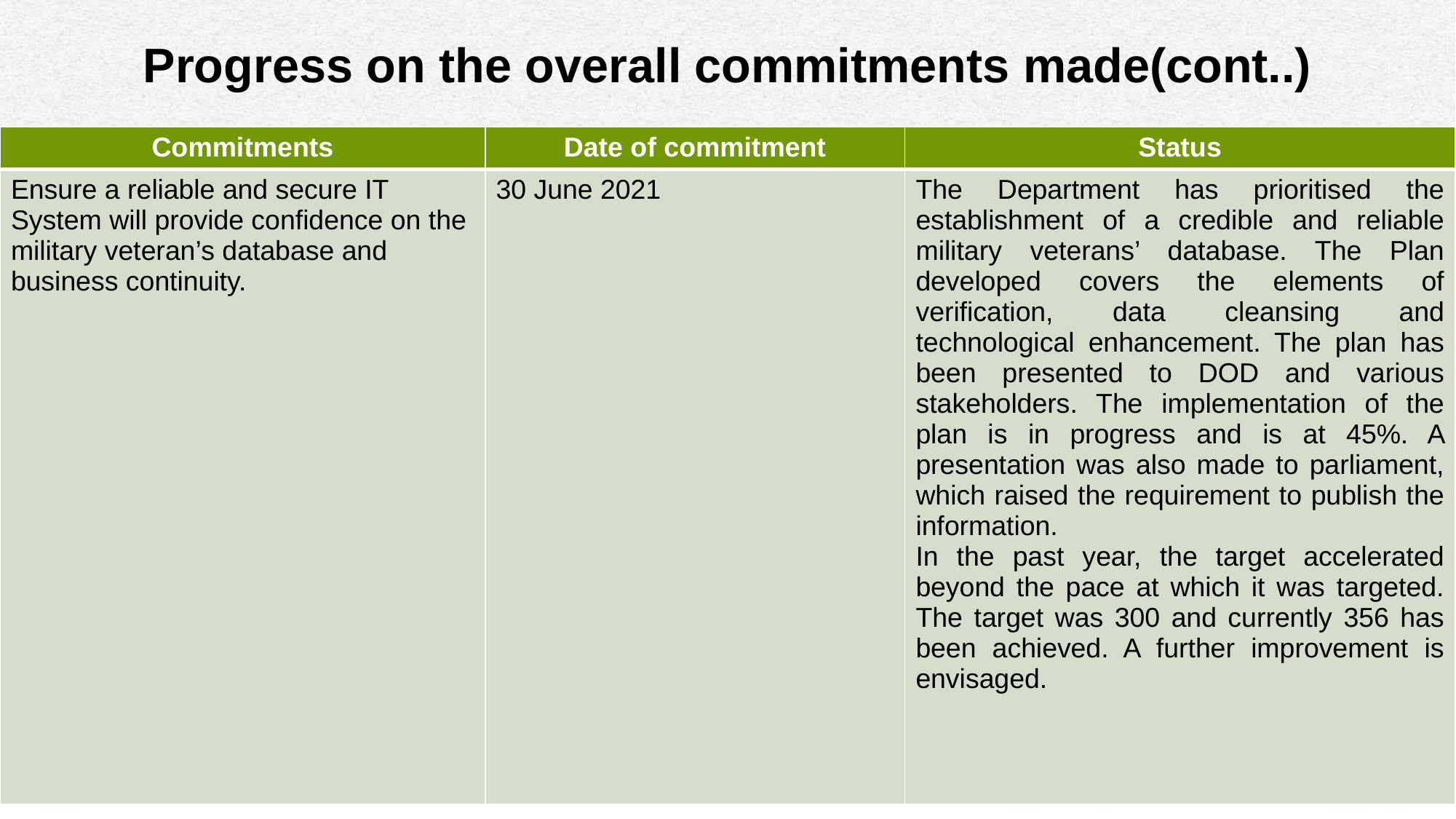

# Progress on the overall commitments made(cont..)
| Commitments | Date of commitment | Status |
| --- | --- | --- |
| Ensure a reliable and secure IT System will provide confidence on the military veteran’s database and business continuity. | 30 June 2021 | The Department has prioritised the establishment of a credible and reliable military veterans’ database. The Plan developed covers the elements of verification, data cleansing and technological enhancement. The plan has been presented to DOD and various stakeholders. The implementation of the plan is in progress and is at 45%. A presentation was also made to parliament, which raised the requirement to publish the information. In the past year, the target accelerated beyond the pace at which it was targeted. The target was 300 and currently 356 has been achieved. A further improvement is envisaged. |